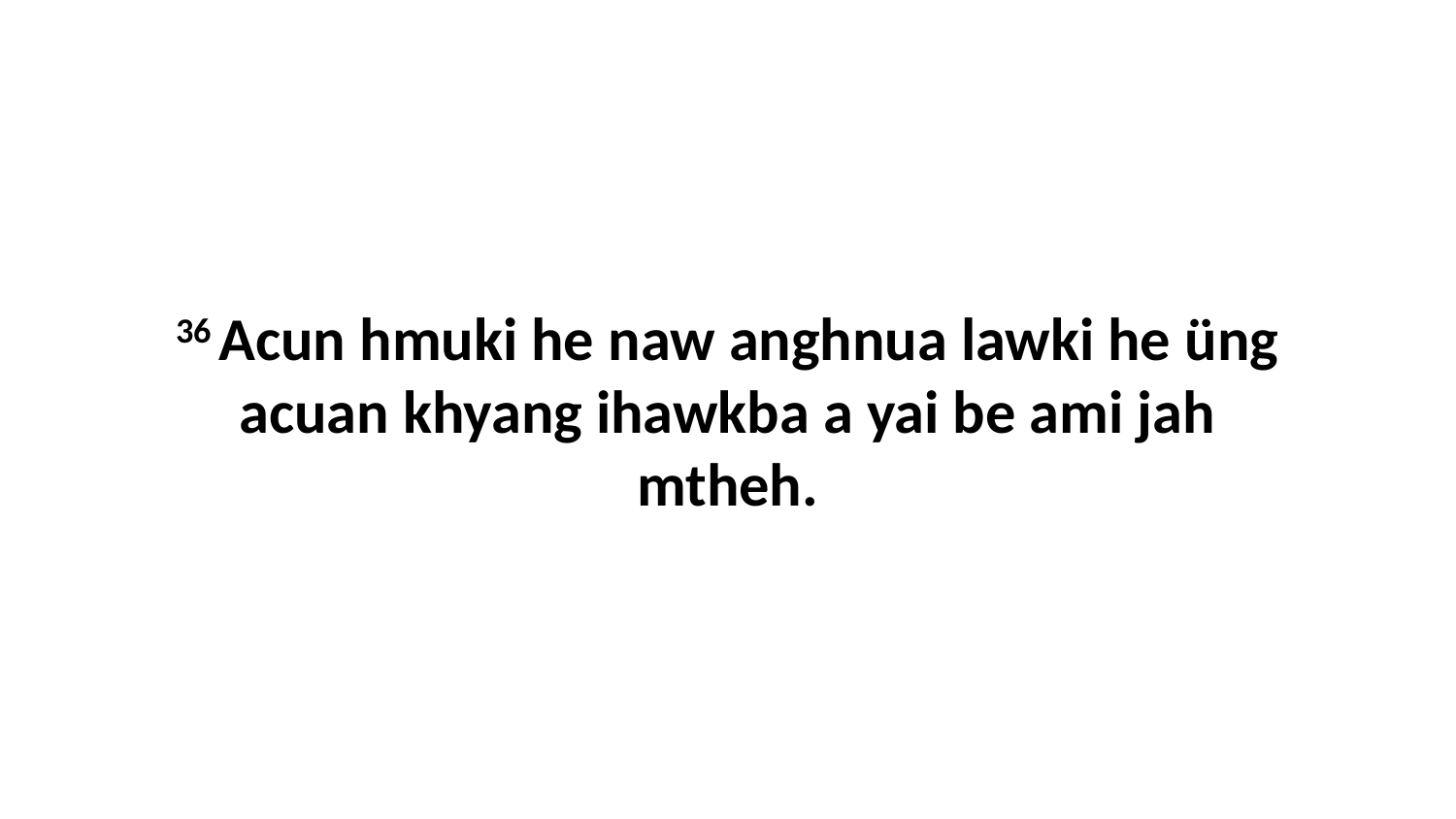

36 Acun hmuki he naw anghnua lawki he üng acuan khyang ihawkba a yai be ami jah mtheh.